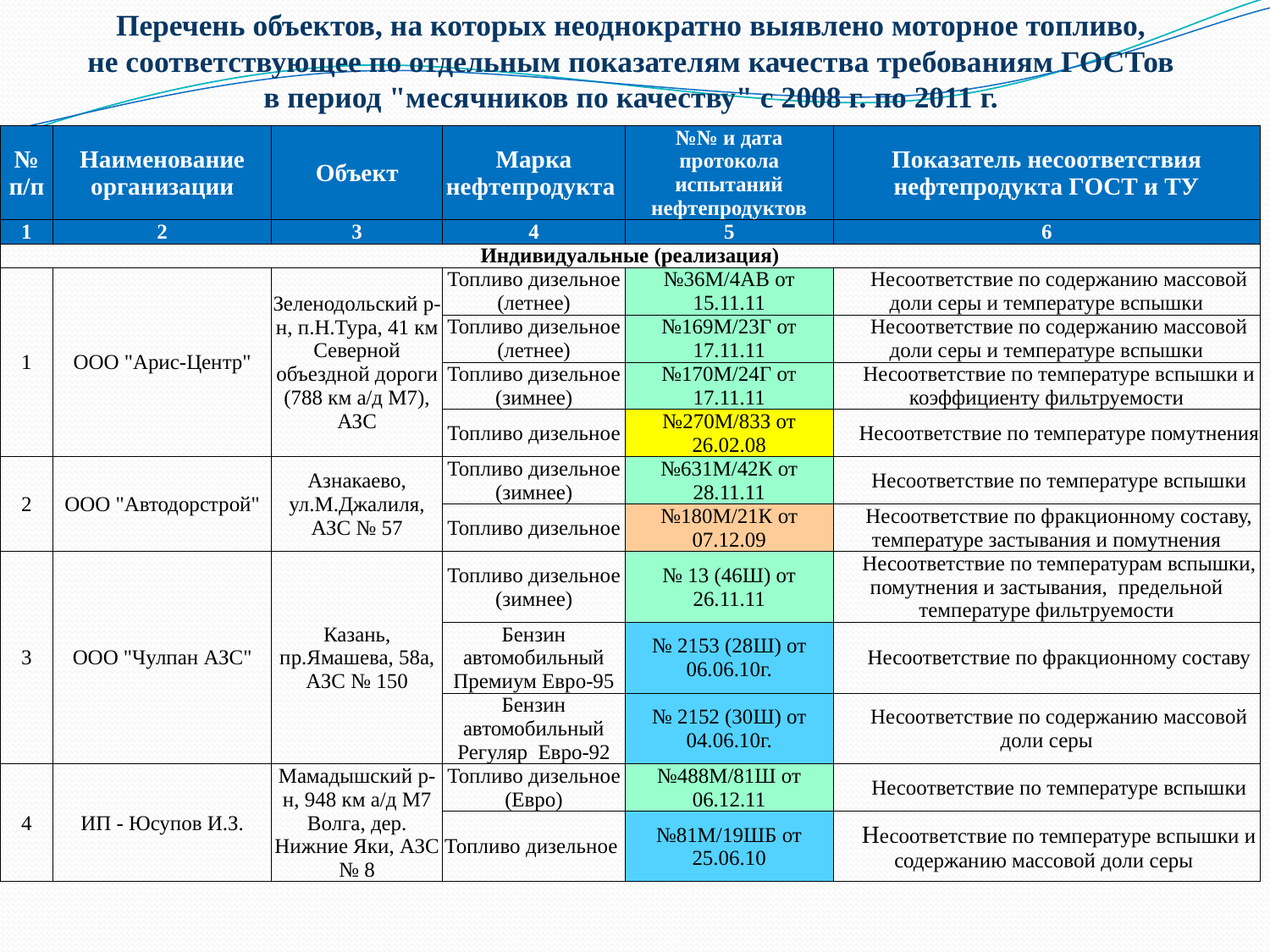

Перечень объектов, на которых неоднократно выявлено моторное топливо,
не соответствующее по отдельным показателям качества требованиям ГОСТов
в период "месячников по качеству" с 2008 г. по 2011 г.
| № п/п | Наименование организации | Объект | Марка нефтепродукта | №№ и дата протокола испытаний нефтепродуктов | Показатель несоответствия нефтепродукта ГОСТ и ТУ |
| --- | --- | --- | --- | --- | --- |
| 1 | 2 | 3 | 4 | 5 | 6 |
| Индивидуальные (реализация) |  |  |  |  |  |
| 1 | ООО "Арис-Центр" | Зеленодольский р-н, п.Н.Тура, 41 км Северной объездной дороги (788 км а/д М7), АЗС | Топливо дизельное (летнее) | №36М/4АВ от 15.11.11 | Несоответствие по содержанию массовой доли серы и температуре вспышки |
|  |  |  | Топливо дизельное (летнее) | №169М/23Г от 17.11.11 | Несоответствие по содержанию массовой доли серы и температуре вспышки |
|  |  |  | Топливо дизельное (зимнее) | №170М/24Г от 17.11.11 | Несоответствие по температуре вспышки и коэффициенту фильтруемости |
|  |  |  | Топливо дизельное | №270М/83З от 26.02.08 | Несоответствие по температуре помутнения |
| 2 | ООО "Автодорстрой" | Азнакаево, ул.М.Джалиля, АЗС № 57 | Топливо дизельное (зимнее) | №631М/42К от 28.11.11 | Несоответствие по температуре вспышки |
|  |  |  | Топливо дизельное | №180М/21К от 07.12.09 | Несоответствие по фракционному составу, температуре застывания и помутнения |
| 3 | ООО "Чулпан АЗС" | Казань, пр.Ямашева, 58а, АЗС № 150 | Топливо дизельное (зимнее) | № 13 (46Ш) от 26.11.11 | Несоответствие по температурам вспышки, помутнения и застывания, предельной температуре фильтруемости |
|  |  |  | Бензин автомобильный Премиум Евро-95 | № 2153 (28Ш) от 06.06.10г. | Несоответствие по фракционному составу |
|  |  |  | Бензин автомобильный Регуляр Евро-92 | № 2152 (30Ш) от 04.06.10г. | Несоответствие по содержанию массовой доли серы |
| 4 | ИП - Юсупов И.З. | Мамадышский р-н, 948 км а/д М7 Волга, дер. Нижние Яки, АЗС № 8 | Топливо дизельное (Евро) | №488М/81Ш от 06.12.11 | Несоответствие по температуре вспышки |
|  |  |  | Топливо дизельное | №81М/19ШБ от 25.06.10 | Несоответствие по температуре вспышки и содержанию массовой доли серы |